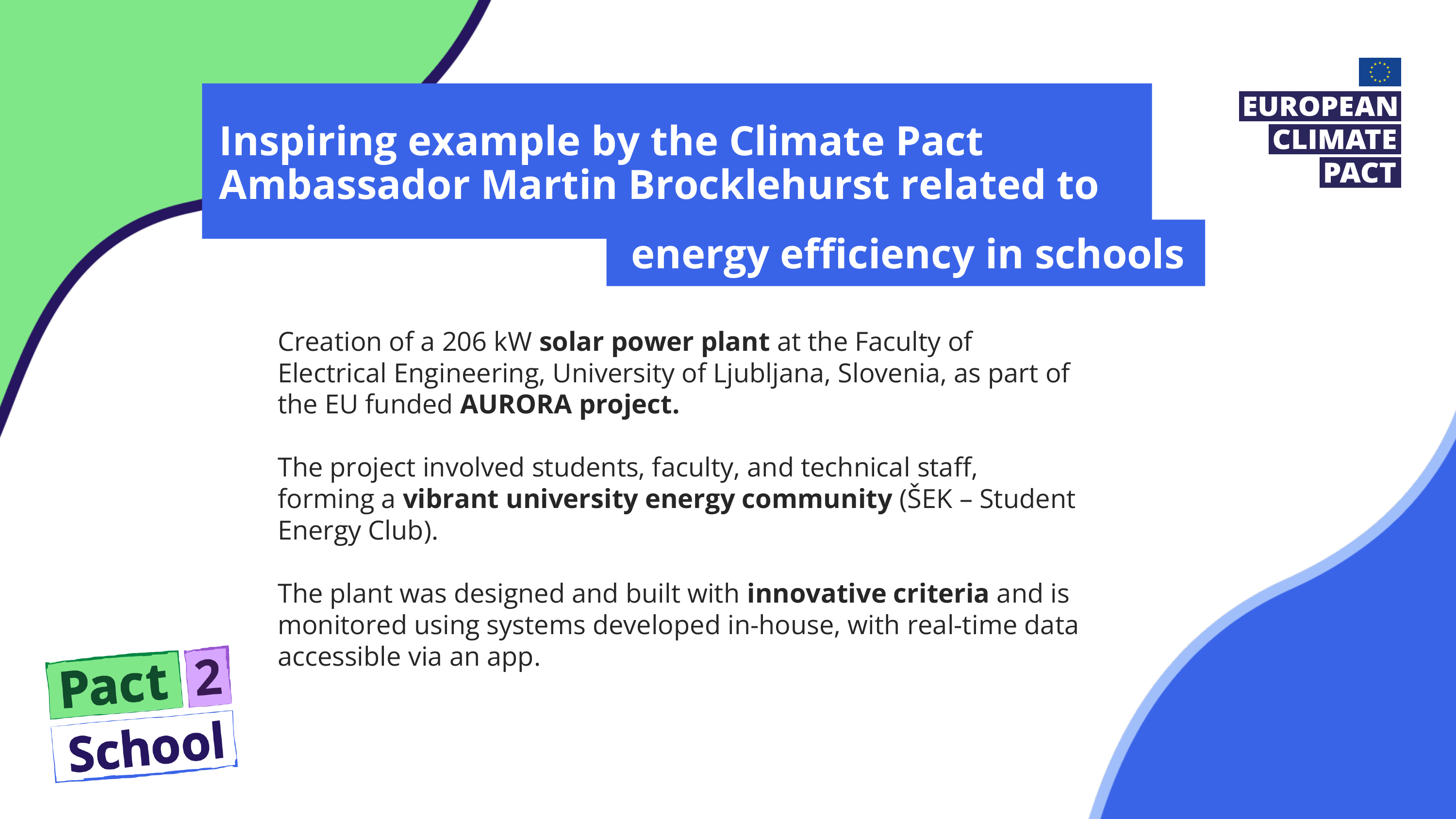

Inspiring example by the Climate Pact Ambassador Martin Brocklehurst related to
energy efficiency in schools
Creation of a 206 kW solar power plant at the Faculty of Electrical Engineering, University of Ljubljana, Slovenia, as part of the EU funded AURORA project.
The project involved students, faculty, and technical staff, forming a vibrant university energy community (ŠEK – Student Energy Club).
The plant was designed and built with innovative criteria and is monitored using systems developed in-house, with real-time data accessible via an app.